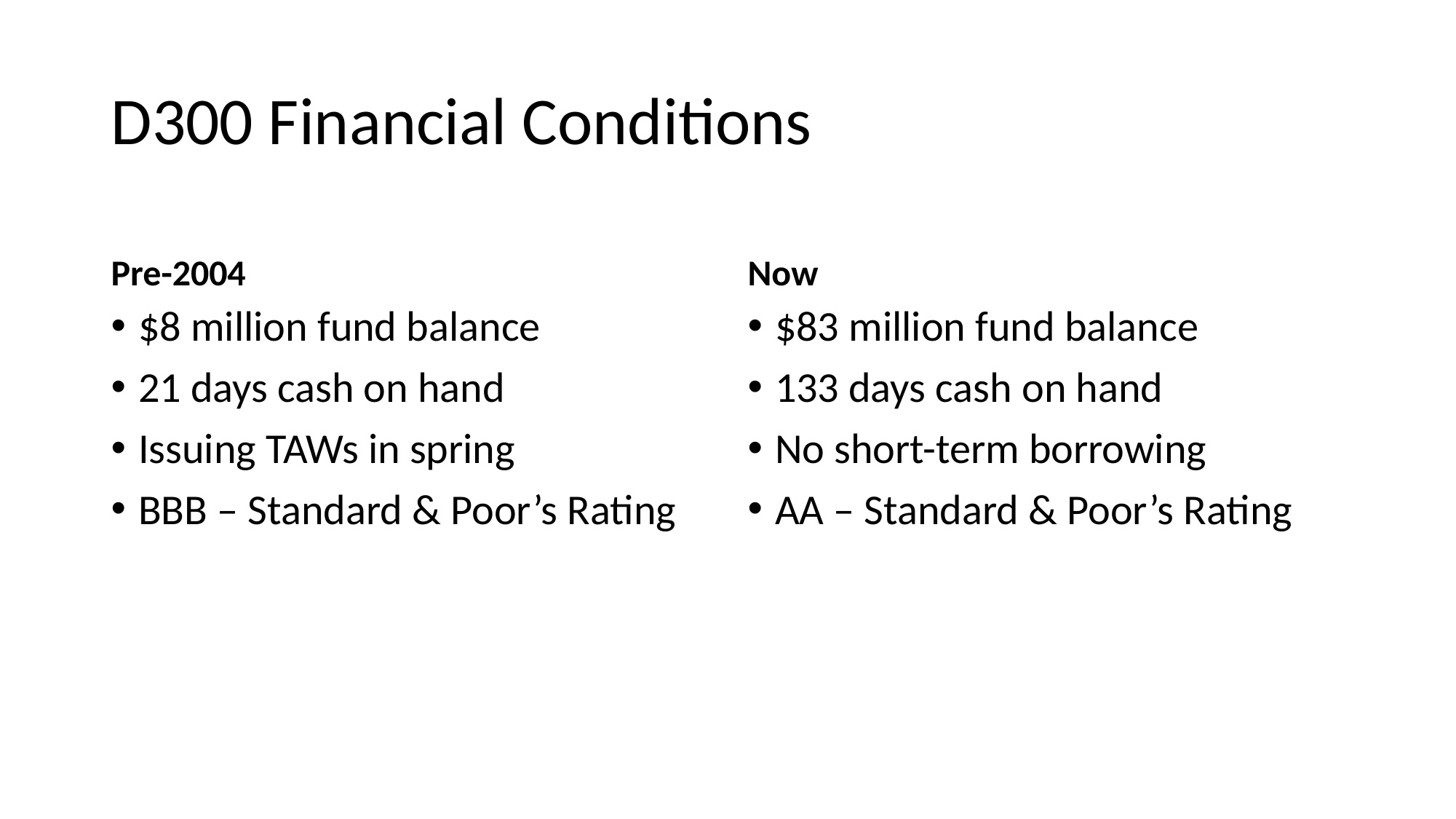

# D300 Financial Conditions
Pre-2004
Now
$8 million fund balance
21 days cash on hand
Issuing TAWs in spring
BBB – Standard & Poor’s Rating
$83 million fund balance
133 days cash on hand
No short-term borrowing
AA – Standard & Poor’s Rating